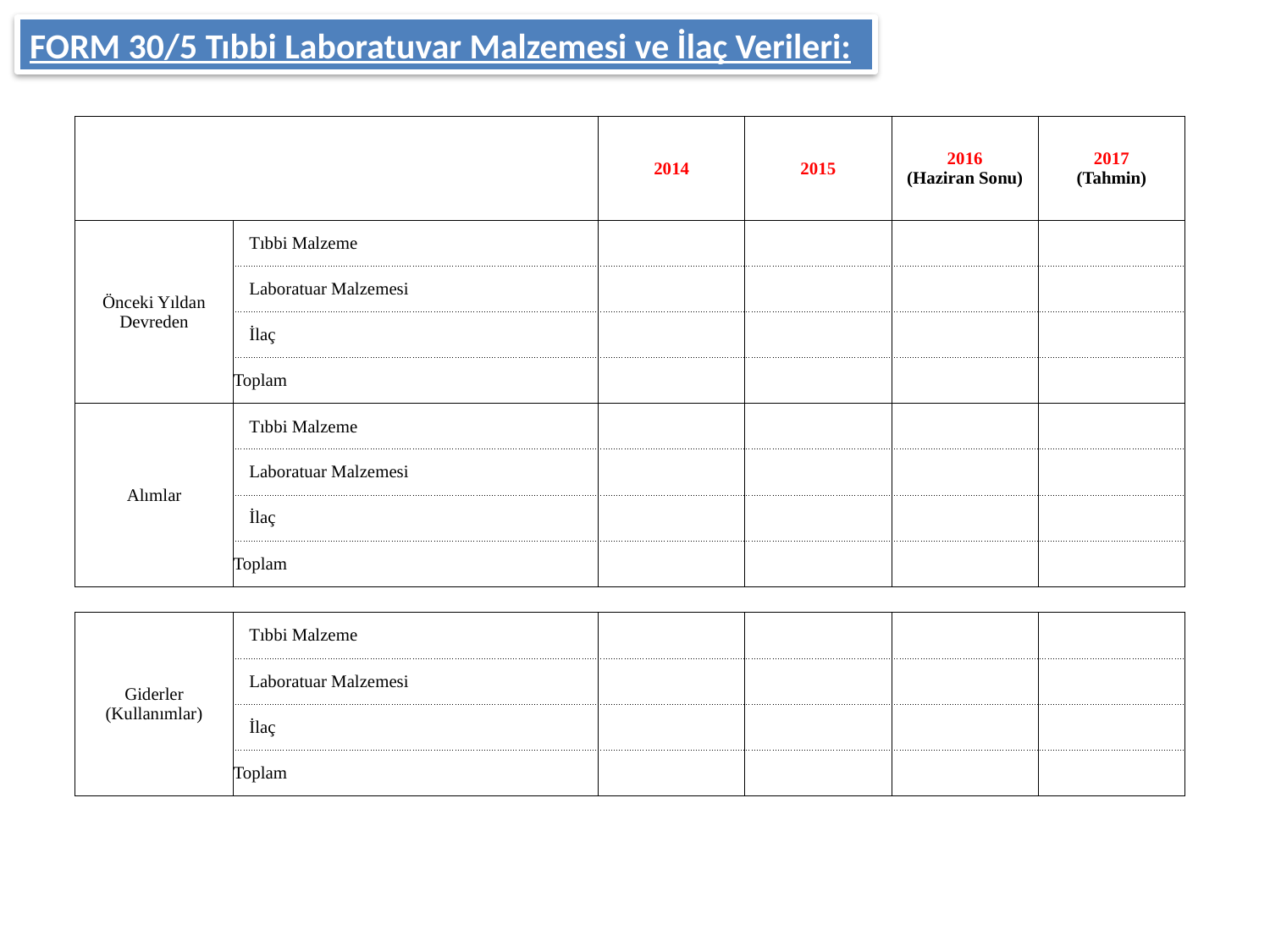

FORM 30/5 Tıbbi Laboratuvar Malzemesi ve İlaç Verileri:
|  |  | 2014 | 2015 | 2016 (Haziran Sonu) | 2017 (Tahmin) |
| --- | --- | --- | --- | --- | --- |
| Önceki Yıldan Devreden | Tıbbi Malzeme |  |  |  |  |
|  | Laboratuar Malzemesi |  |  |  |  |
|  | İlaç |  |  |  |  |
|  | Toplam |  |  |  |  |
| Alımlar | Tıbbi Malzeme |  |  |  |  |
|  | Laboratuar Malzemesi |  |  |  |  |
|  | İlaç |  |  |  |  |
|  | Toplam |  |  |  |  |
|  |  |  |  |  |  |
| Giderler (Kullanımlar) | Tıbbi Malzeme |  |  |  |  |
|  | Laboratuar Malzemesi |  |  |  |  |
|  | İlaç |  |  |  |  |
|  | Toplam |  |  |  |  |